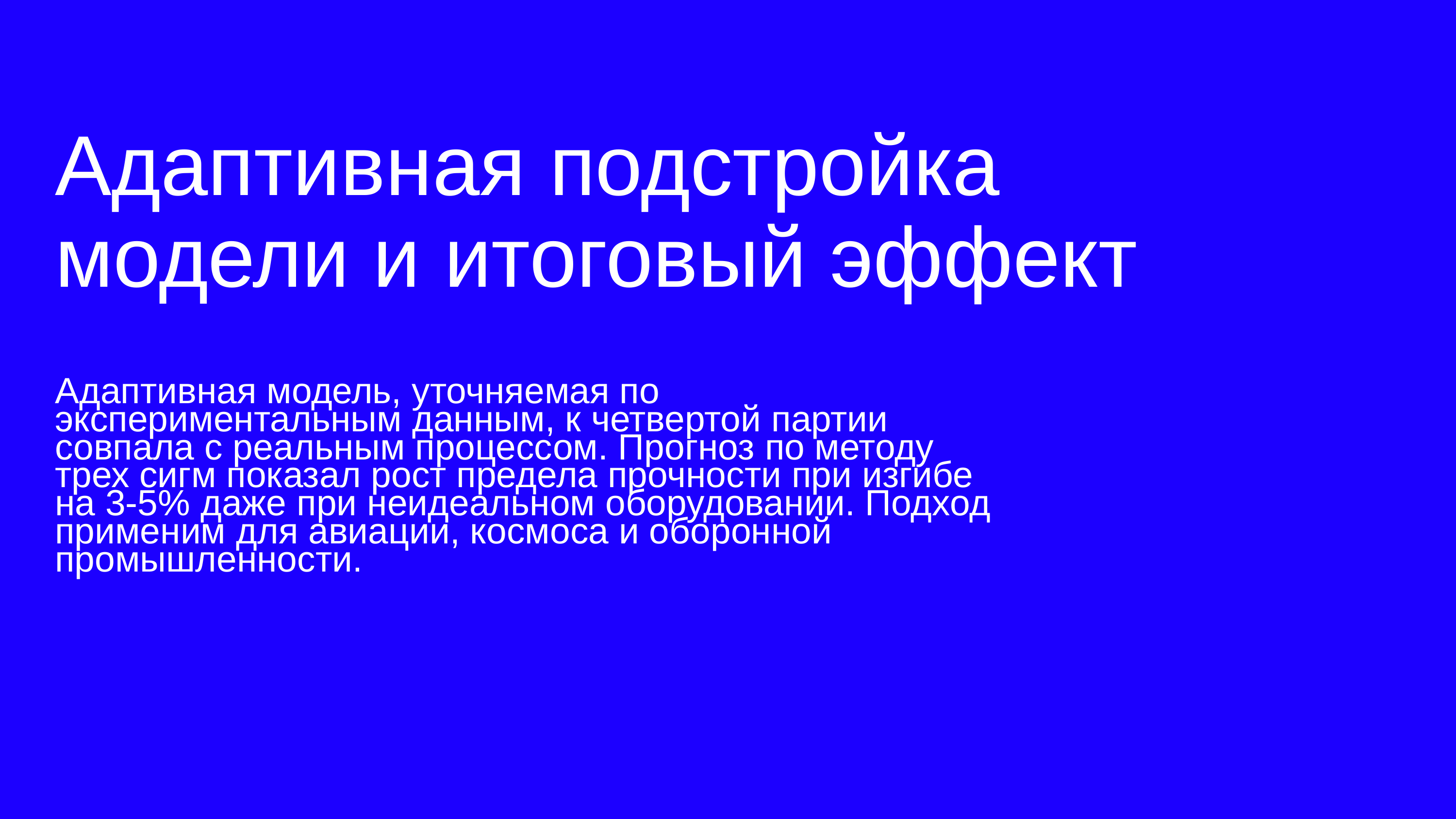

Адаптивная подстройка модели и итоговый эффект

Адаптивная модель, уточняемая по экспериментальным данным, к четвертой партии совпала с реальным процессом. Прогноз по методу трех сигм показал рост предела прочности при изгибе на 3-5% даже при неидеальном оборудовании. Подход применим для авиации, космоса и оборонной промышленности.